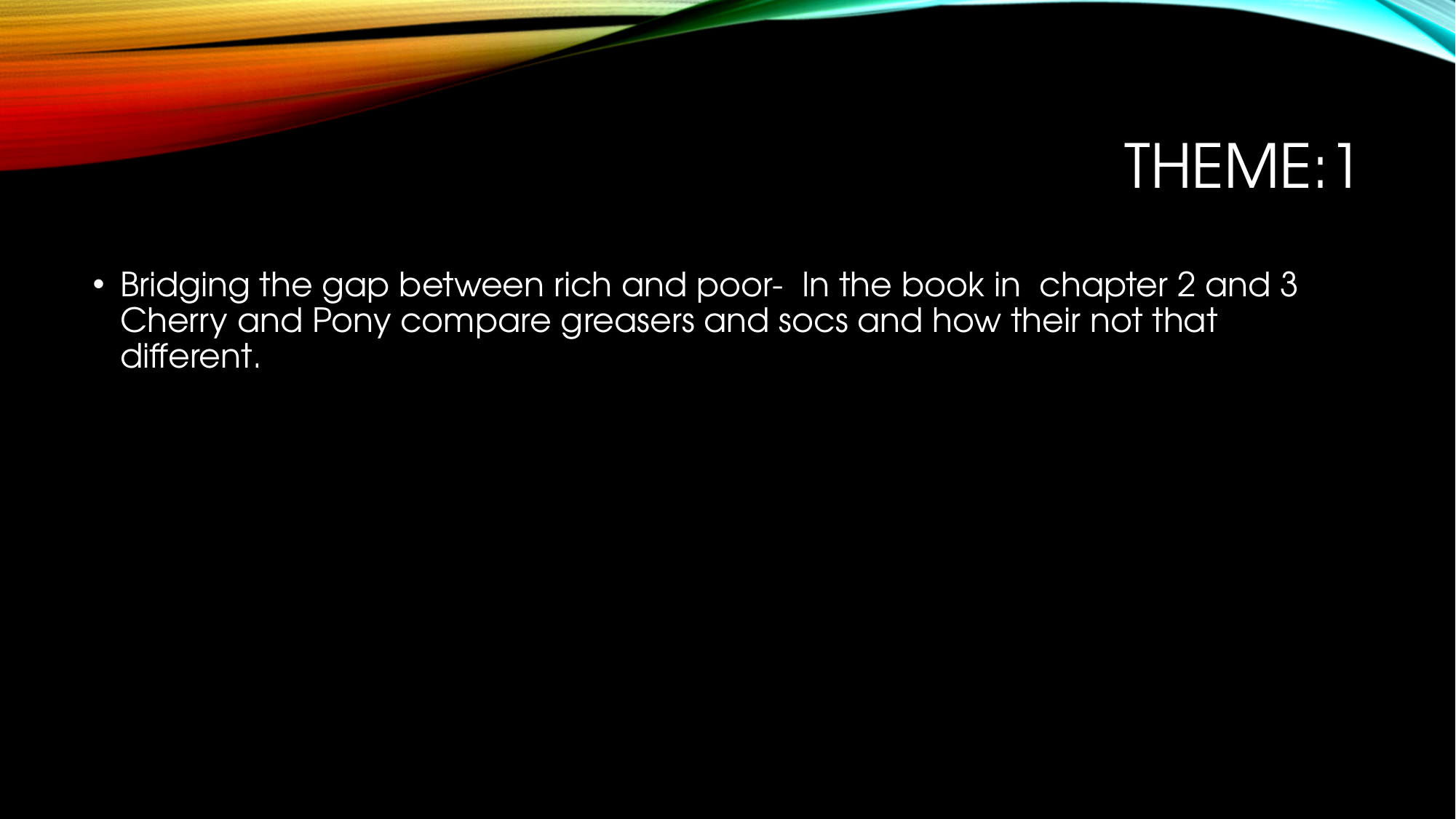

# THEME:1
Bridging the gap between rich and poor-  In the book in  chapter 2 and 3 Cherry and Pony compare greasers and socs and how their not that different.